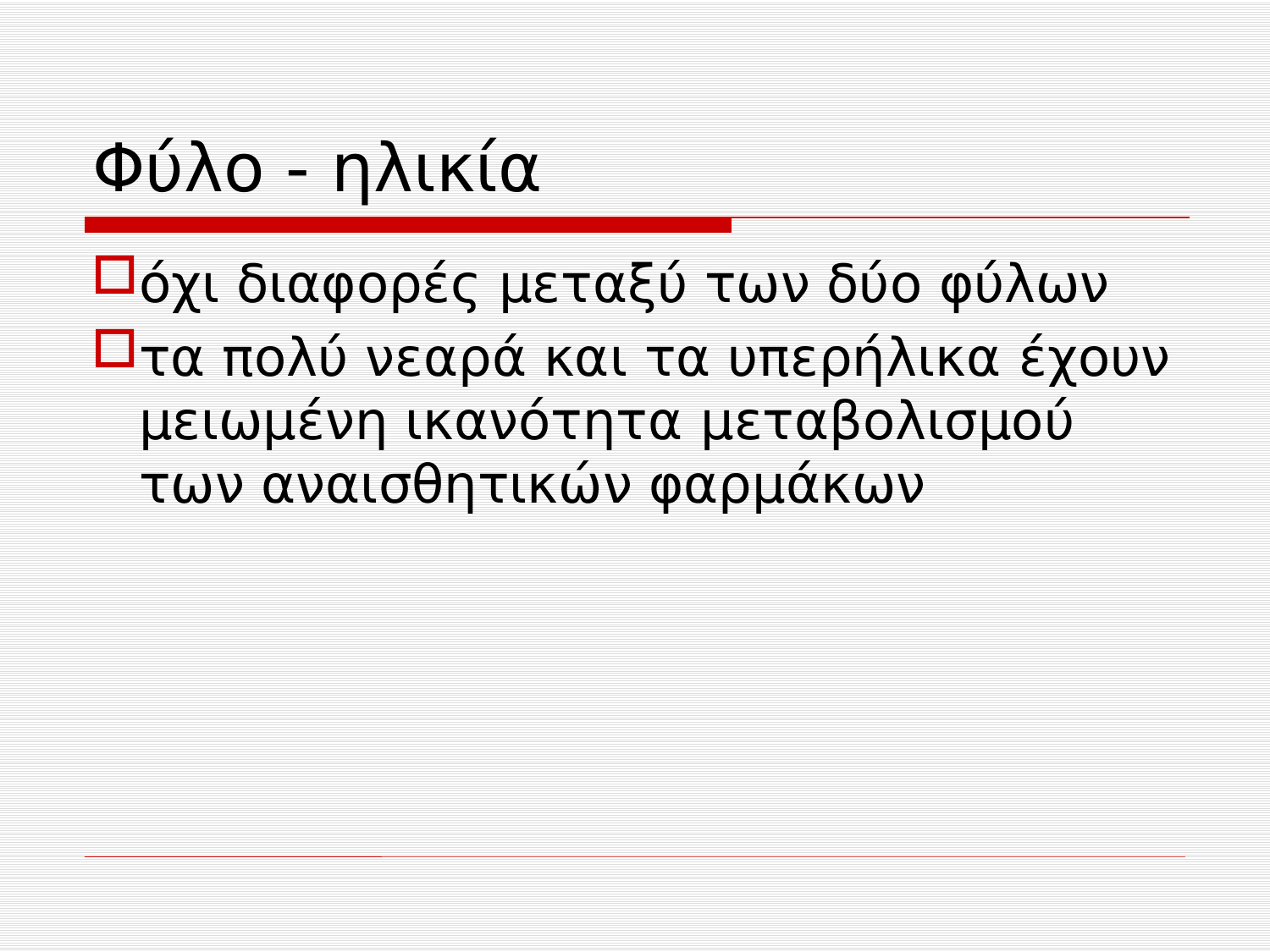

# Φύλο - ηλικία
όχι διαφορές μεταξύ των δύο φύλων
τα πολύ νεαρά και τα υπερήλικα έχουν μειωμένη ικανότητα μεταβολισμού των αναισθητικών φαρμάκων